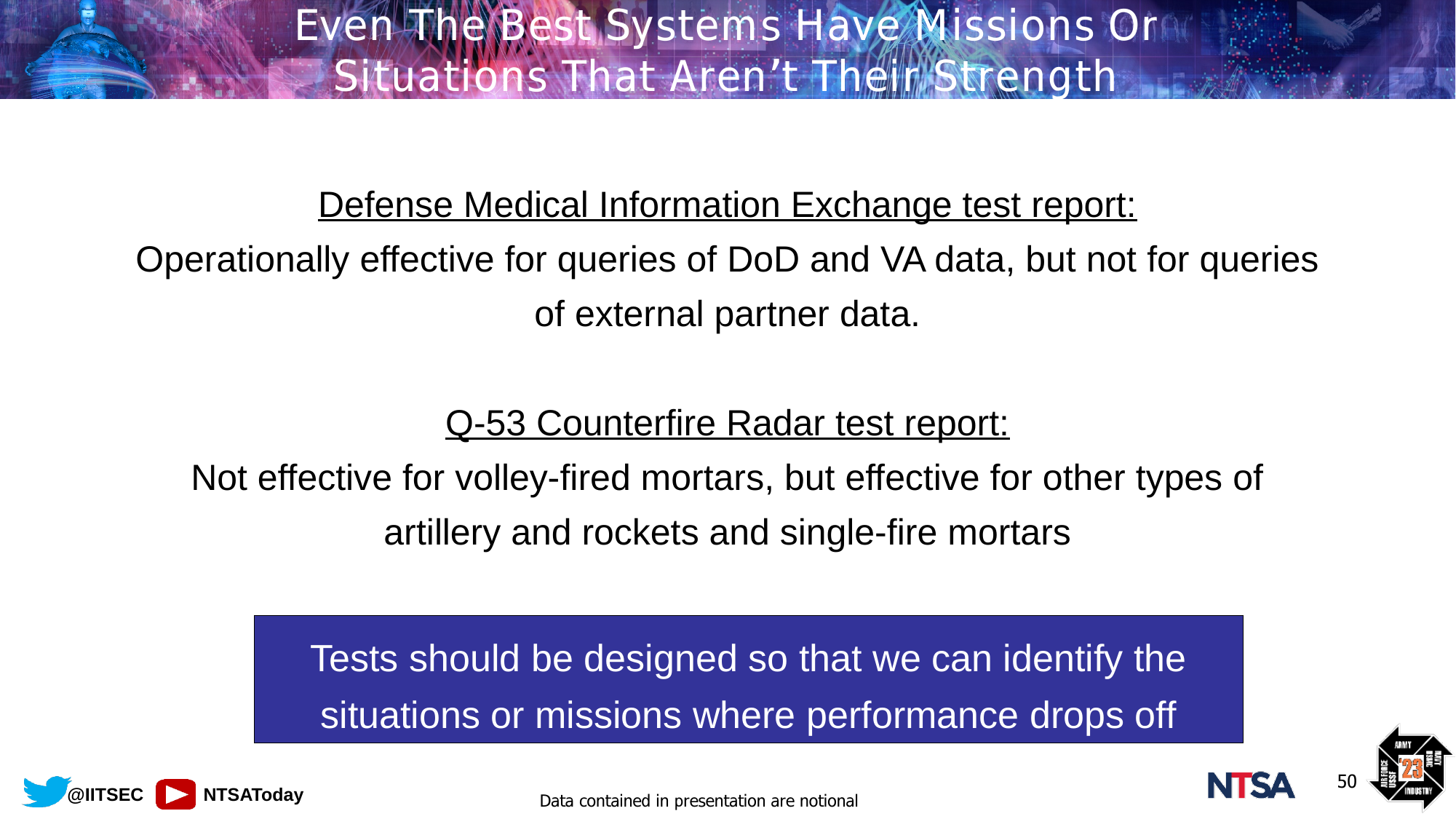

# Even The Best Systems Have Missions Or Situations That Aren’t Their Strength
Defense Medical Information Exchange test report:
Operationally effective for queries of DoD and VA data, but not for queries of external partner data.

Q-53 Counterfire Radar test report:
Not effective for volley-fired mortars, but effective for other types of artillery and rockets and single-fire mortars
Tests should be designed so that we can identify the situations or missions where performance drops off
50